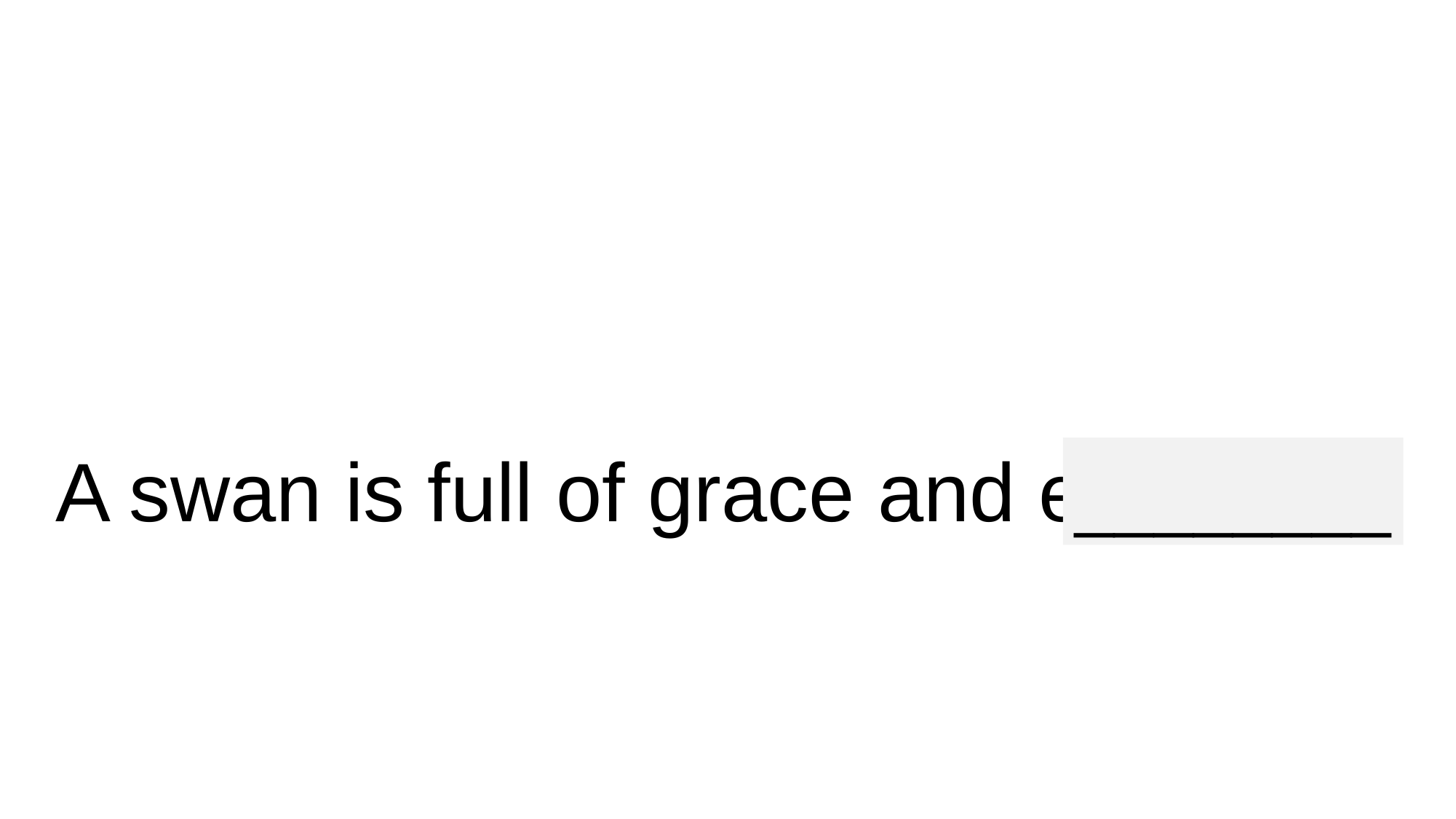

# A swan is full of grace and elegance.
________